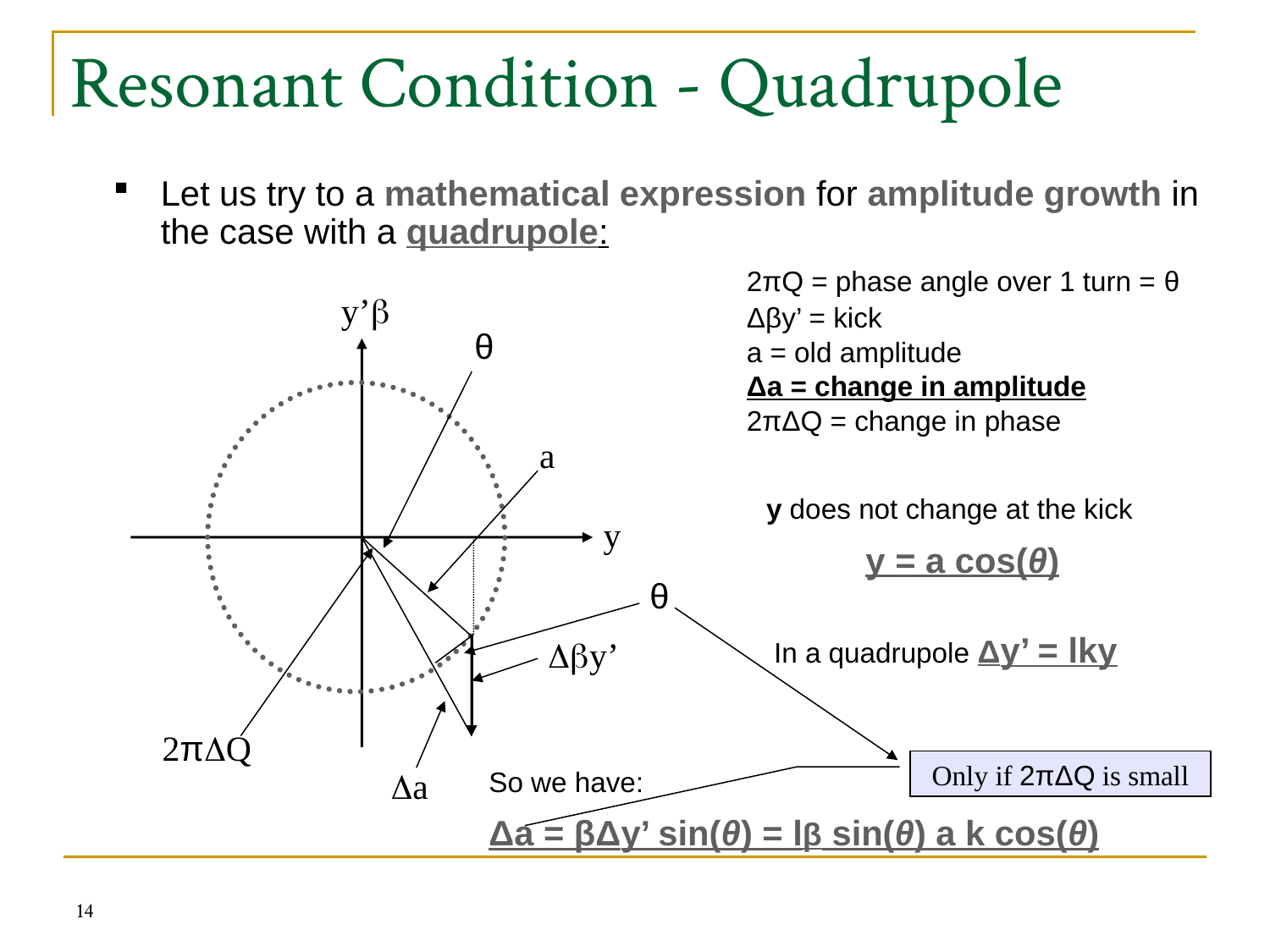

# Resonant Condition - Quadrupole
Let us try to a mathematical expression for amplitude growth in the case with a quadrupole:
2πQ = phase angle over 1 turn = θ
Δβy’ = kick
a = old amplitude
Δa = change in amplitude
2πΔQ = change in phase
y’β
θ

a

y

Δβy’

2πΔQ
Δa
y does not change at the kick
y = a cos(θ)
θ

In a quadrupole Δy’ = lky
Only if 2πΔQ is small
So we have:
Δa = βΔy’ sin(θ) = lβ sin(θ) a k cos(θ)
14